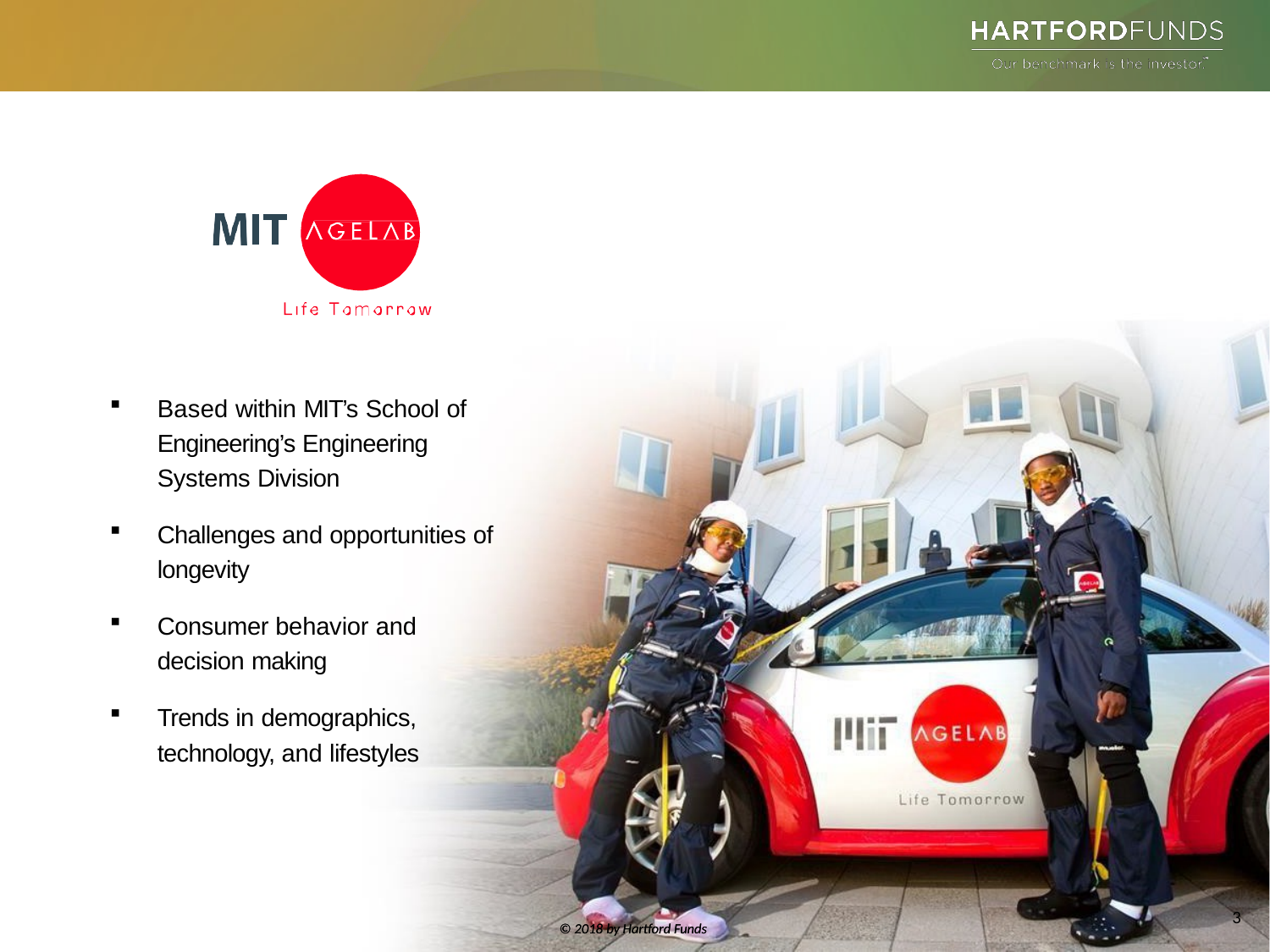

Based within MIT’s School of  Engineering’s Engineering  Systems Division
Challenges and opportunities of  longevity
Consumer behavior and  decision making
Trends in demographics,
technology, and lifestyles
3
© 2018 by Hartford Funds
© 2018 by Hartford Funds